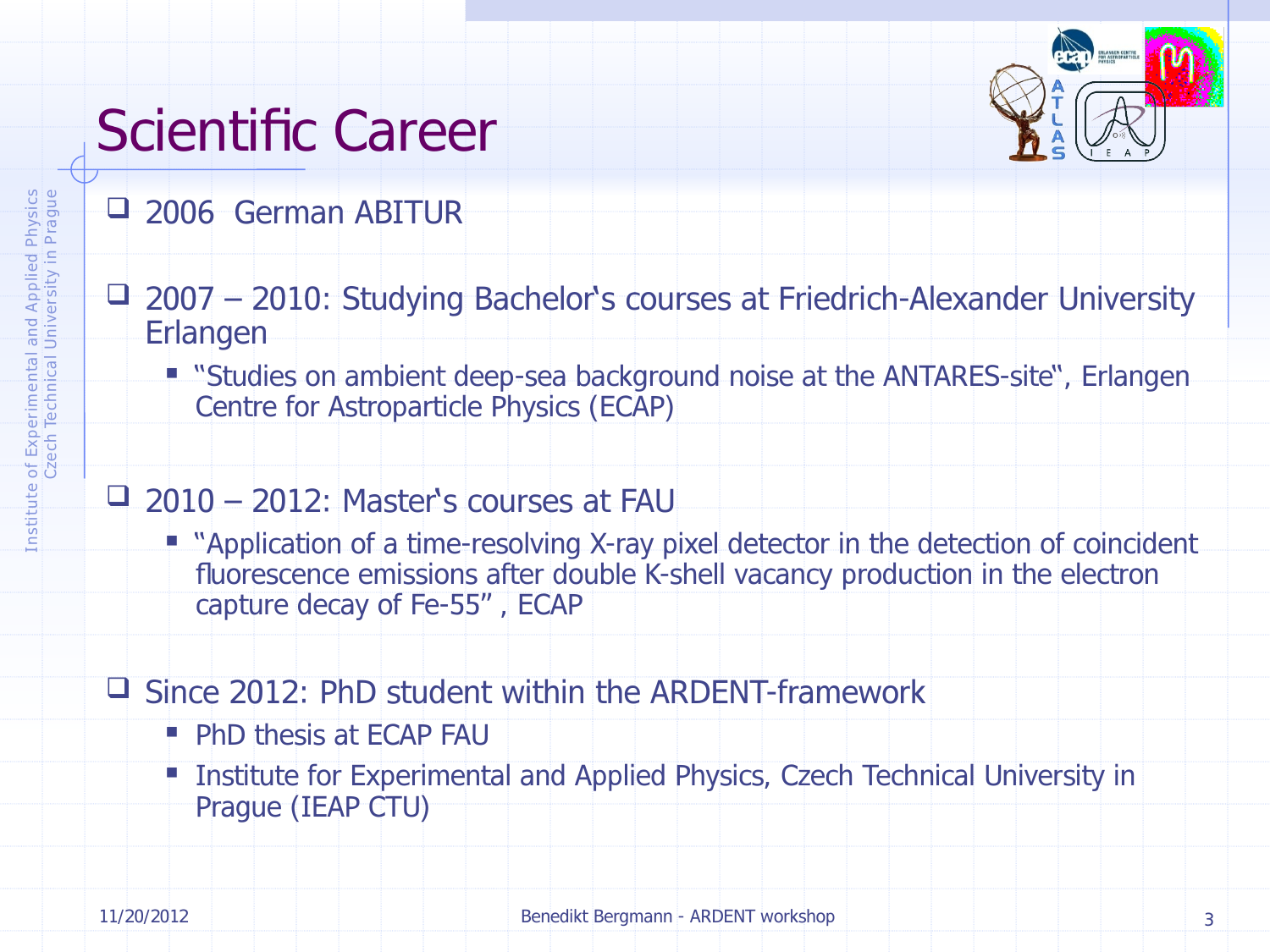

# Scientific Career
2006  German ABITUR

2007 – 2010: Studying Bachelor‘s courses at Friedrich-Alexander University Erlangen
“Studies on ambient deep-sea background noise at the ANTARES-site“, Erlangen Centre for Astroparticle Physics (ECAP)

2010 – 2012: Master‘s courses at FAU
“Application of a time-resolving X-ray pixel detector in the detection of coincident fluorescence emissions after double K-shell vacancy production in the electron capture decay of Fe-55” , ECAP

Since 2012: PhD student within the ARDENT-framework
PhD thesis at ECAP FAU
Institute for Experimental and Applied Physics, Czech Technical University in Prague (IEAP CTU)
11/20/2012
Benedikt Bergmann - ARDENT workshop
3